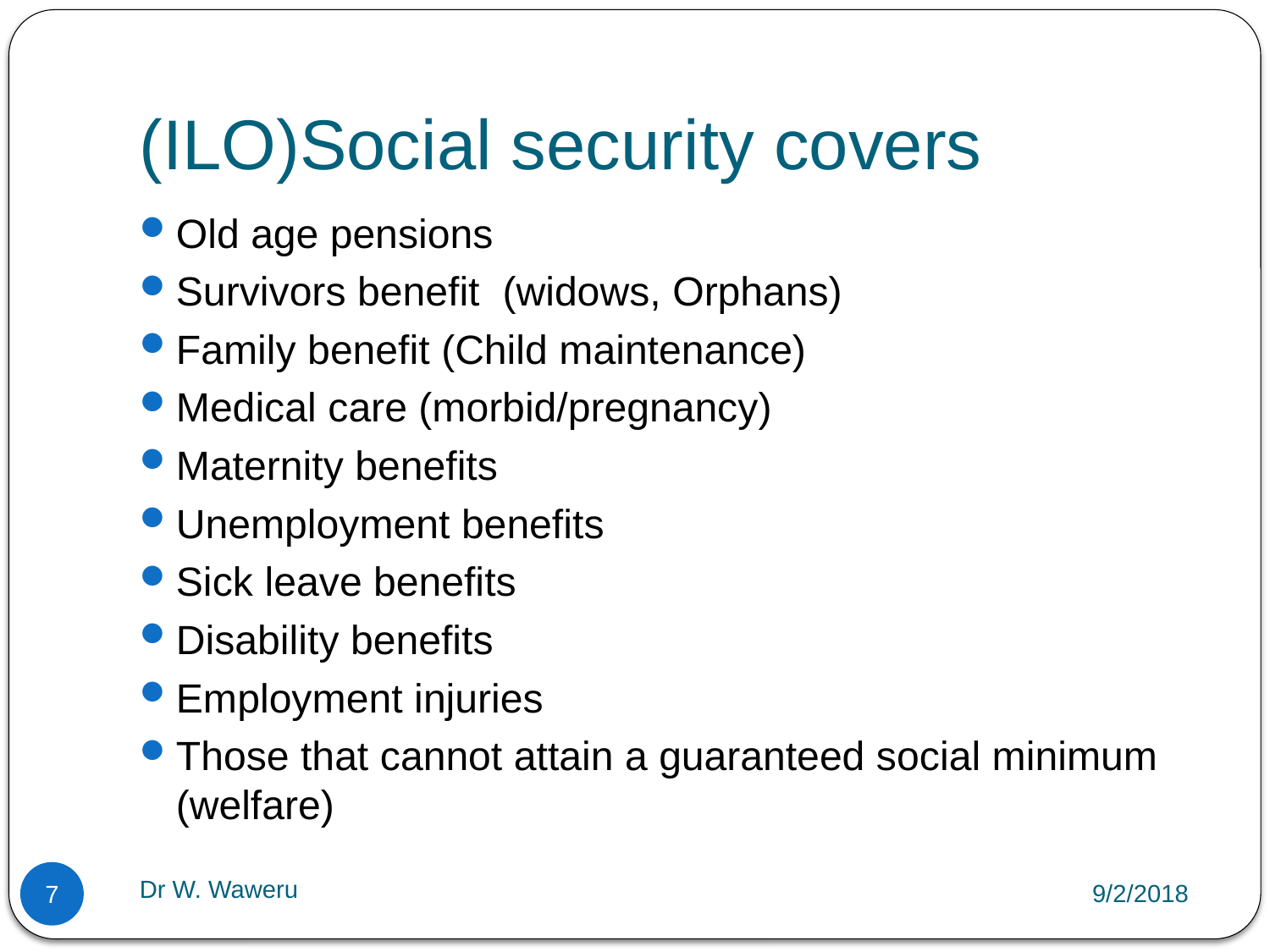

# (ILO)Social security covers
Old age pensions
Survivors benefit  (widows, Orphans)
Family benefit (Child maintenance)
Medical care (morbid/pregnancy)
Maternity benefits
Unemployment benefits
Sick leave benefits
Disability benefits
Employment injuries
Those that cannot attain a guaranteed social minimum (welfare)

Dr W. Waweru
9/2/2018
7